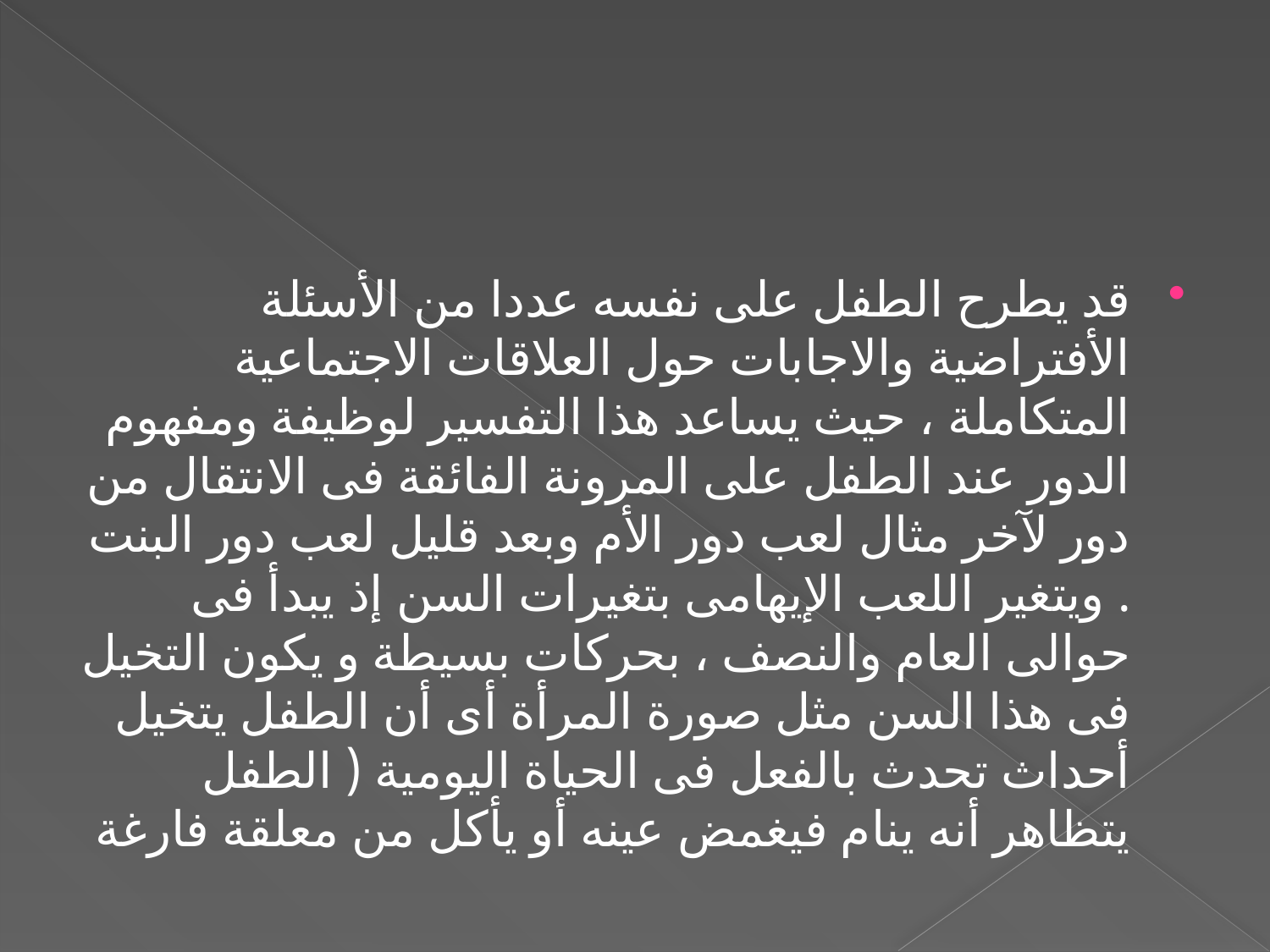

#
قد يطرح الطفل على نفسه عددا من الأسئلة الأفتراضية والاجابات حول العلاقات الاجتماعية المتكاملة ، حيث يساعد هذا التفسير لوظيفة ومفهوم الدور عند الطفل على المرونة الفائقة فى الانتقال من دور لآخر مثال لعب دور الأم وبعد قليل لعب دور البنت
. ويتغير اللعب الإيهامى بتغيرات السن إذ يبدأ فى حوالى العام والنصف ، بحركات بسيطة و يكون التخيل فى هذا السن مثل صورة المرأة أى أن الطفل يتخيل أحداث تحدث بالفعل فى الحياة اليومية ( الطفل يتظاهر أنه ينام فيغمض عينه أو يأكل من معلقة فارغة